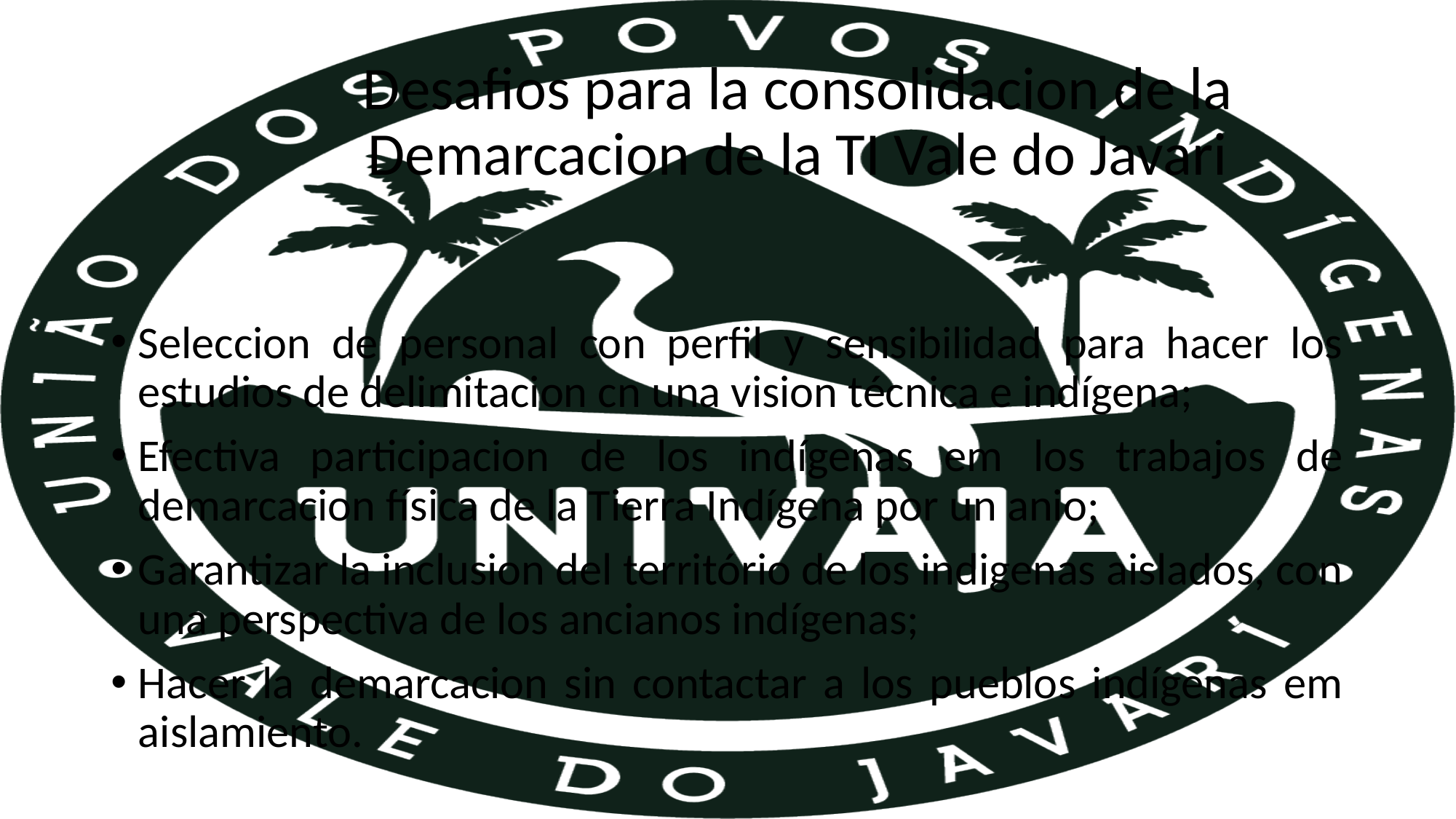

# Desafios para la consolidacion de la Demarcacion de la TI Vale do Javari
Seleccion de personal con perfil y sensibilidad para hacer los estudios de delimitacion cn una vision técnica e indígena;
Efectiva participacion de los indígenas em los trabajos de demarcacion física de la Tierra Indígena por un anio;
Garantizar la inclusion del território de los indigenas aislados, con una perspectiva de los ancianos indígenas;
Hacer la demarcacion sin contactar a los pueblos indígenas em aislamiento.